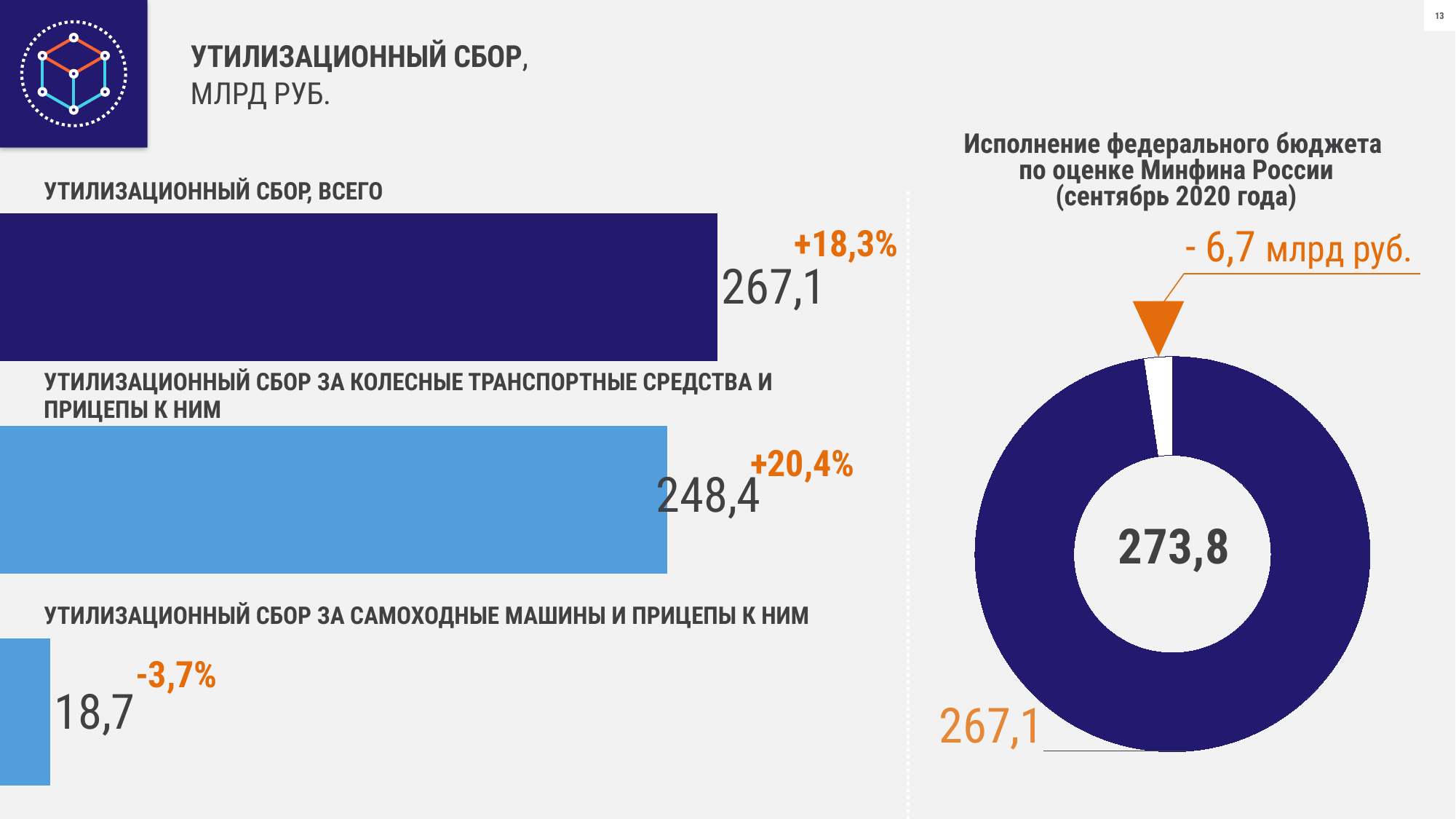

УТИЛИЗАЦИОННЫЙ СБОР,
МЛРД РУБ.

Исполнение федерального бюджета
по оценке Минфина России
(сентябрь 2020 года)

### Chart

| Category | Ряд 1 |
|---|---|
| Категория 1 | 267.1 |
| Категория 2 | 248.4 |
| Категория 3 | 18.7 |
УТИЛИЗАЦИОННЫЙ СБОР, ВСЕГО
- 6,7 млрд руб.
+18,3%

### Chart

| Category | Продажи |
|---|---|
УТИЛИЗАЦИОННЫЙ СБОР ЗА КОЛЕСНЫЕ ТРАНСПОРТНЫЕ СРЕДСТВА И ПРИЦЕПЫ К НИМ
+20,4%
УТИЛИЗАЦИОННЫЙ СБОР ЗА САМОХОДНЫЕ МАШИНЫ И ПРИЦЕПЫ К НИМ
-3,7%